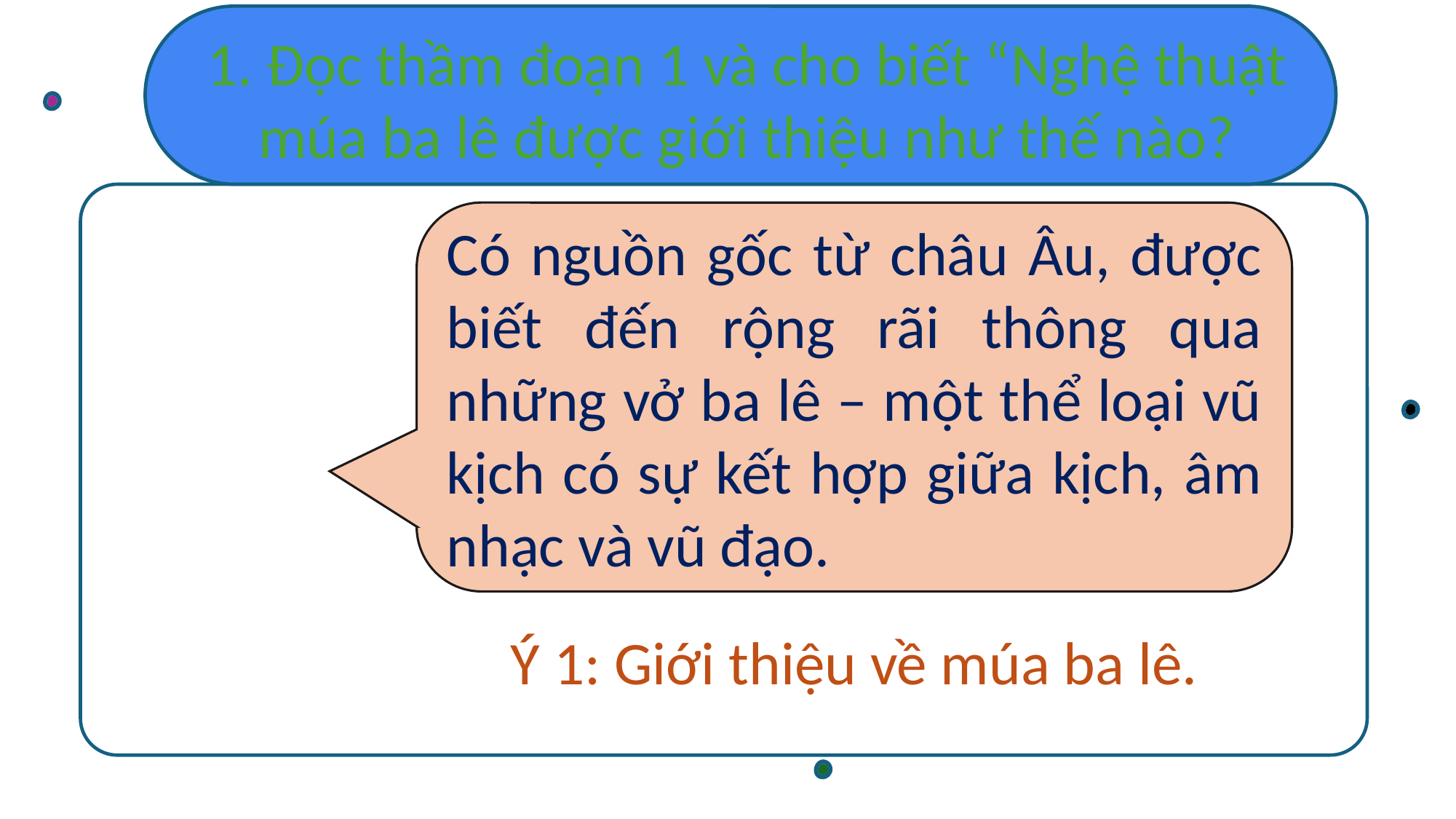

1. Đọc thầm đoạn 1 và cho biết “Nghệ thuật múa ba lê được giới thiệu như thế nào?

Có nguồn gốc từ châu Âu, được biết đến rộng rãi thông qua những vở ba lê – một thể loại vũ kịch có sự kết hợp giữa kịch, âm nhạc và vũ đạo.
Ý 1: Giới thiệu về múa ba lê.